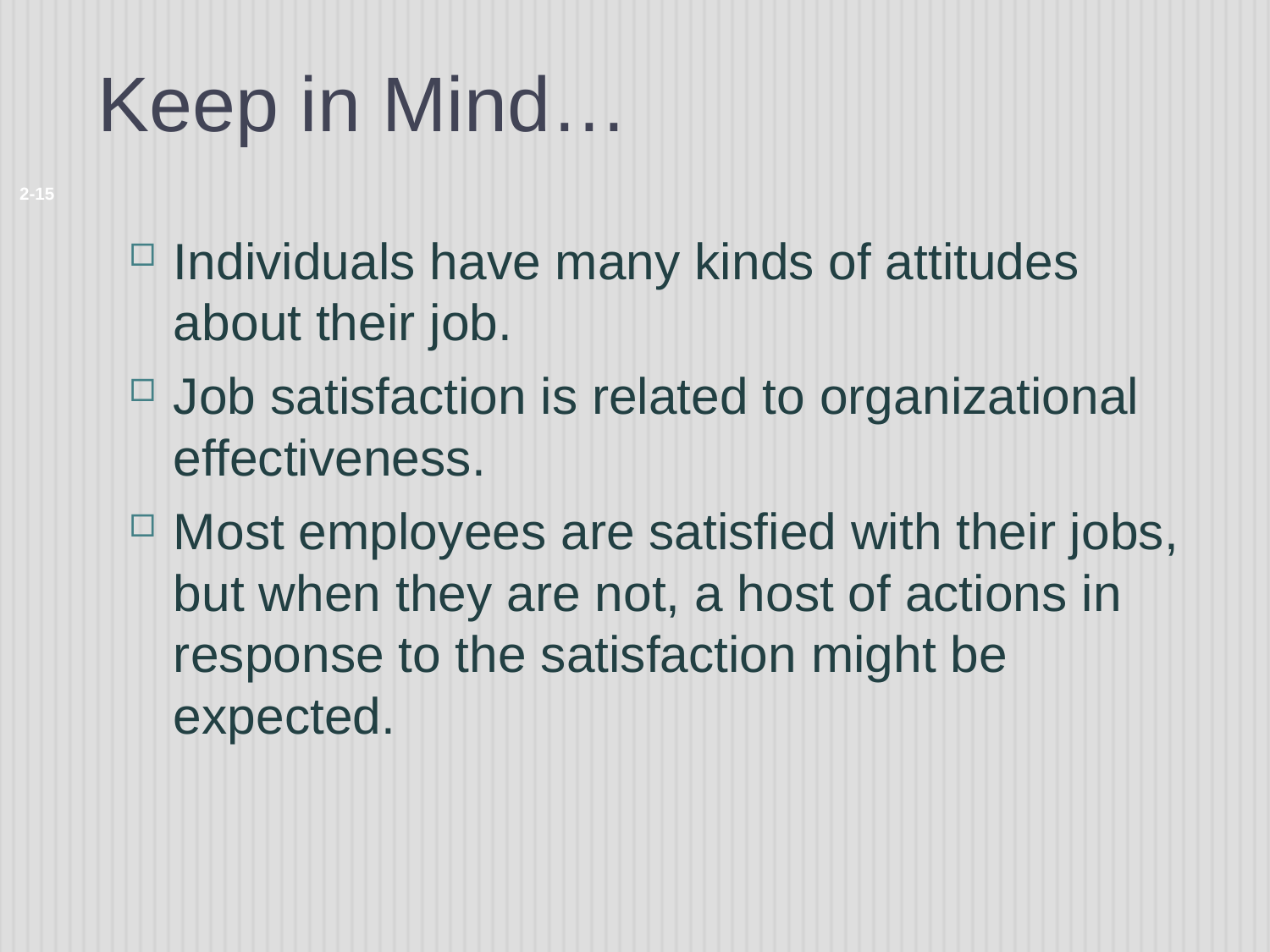

# Keep in Mind…
2-15
Individuals have many kinds of attitudes about their job.
Job satisfaction is related to organizational effectiveness.
Most employees are satisfied with their jobs, but when they are not, a host of actions in response to the satisfaction might be expected.